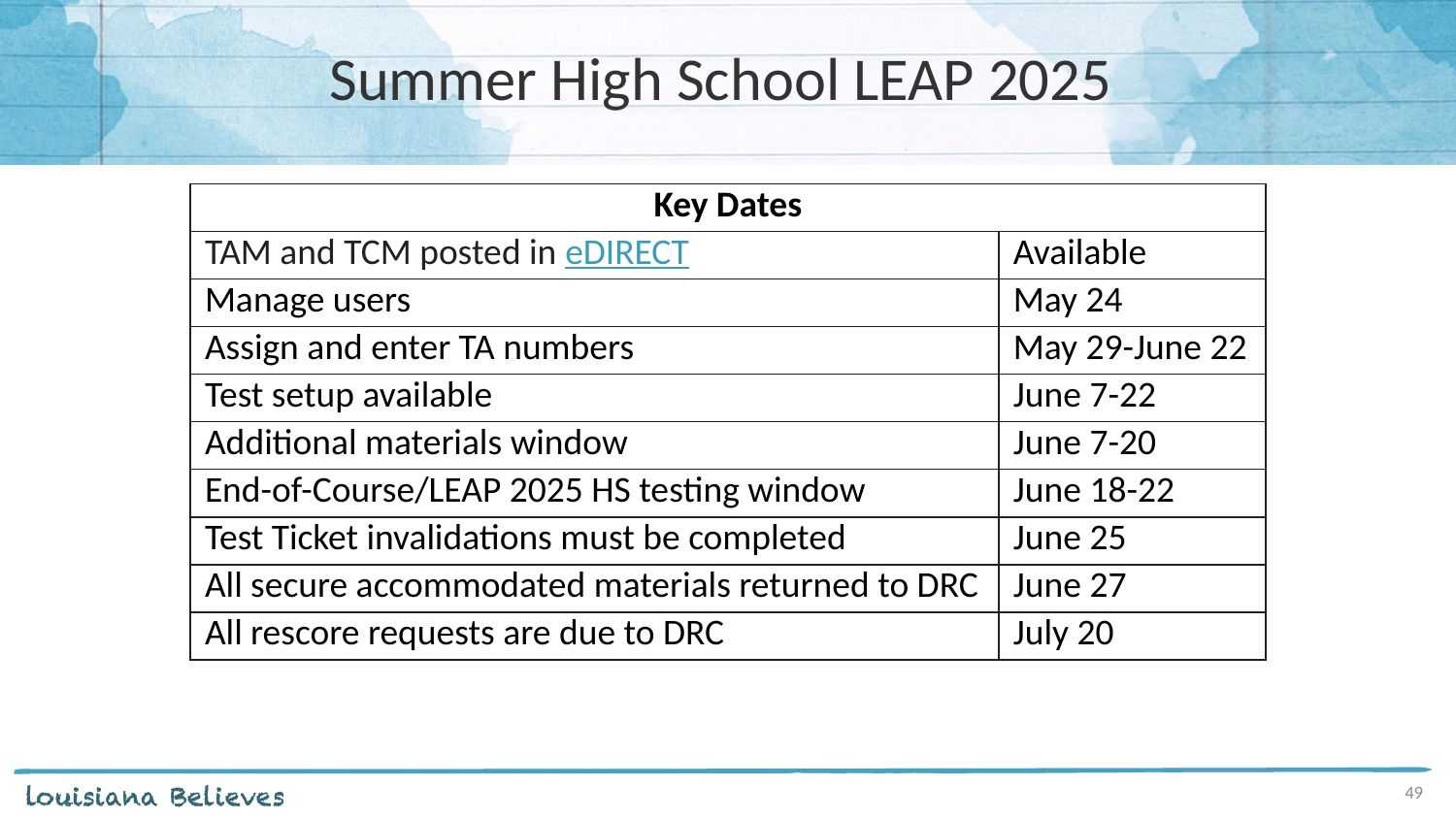

# Summer High School LEAP 2025
| Key Dates |  |
| --- | --- |
| TAM and TCM posted in eDIRECT | Available |
| Manage users | May 24 |
| Assign and enter TA numbers | May 29-June 22 |
| Test setup available | June 7-22 |
| Additional materials window | June 7-20 |
| End-of-Course/LEAP 2025 HS testing window | June 18-22 |
| Test Ticket invalidations must be completed | June 25 |
| All secure accommodated materials returned to DRC | June 27 |
| All rescore requests are due to DRC | July 20 |